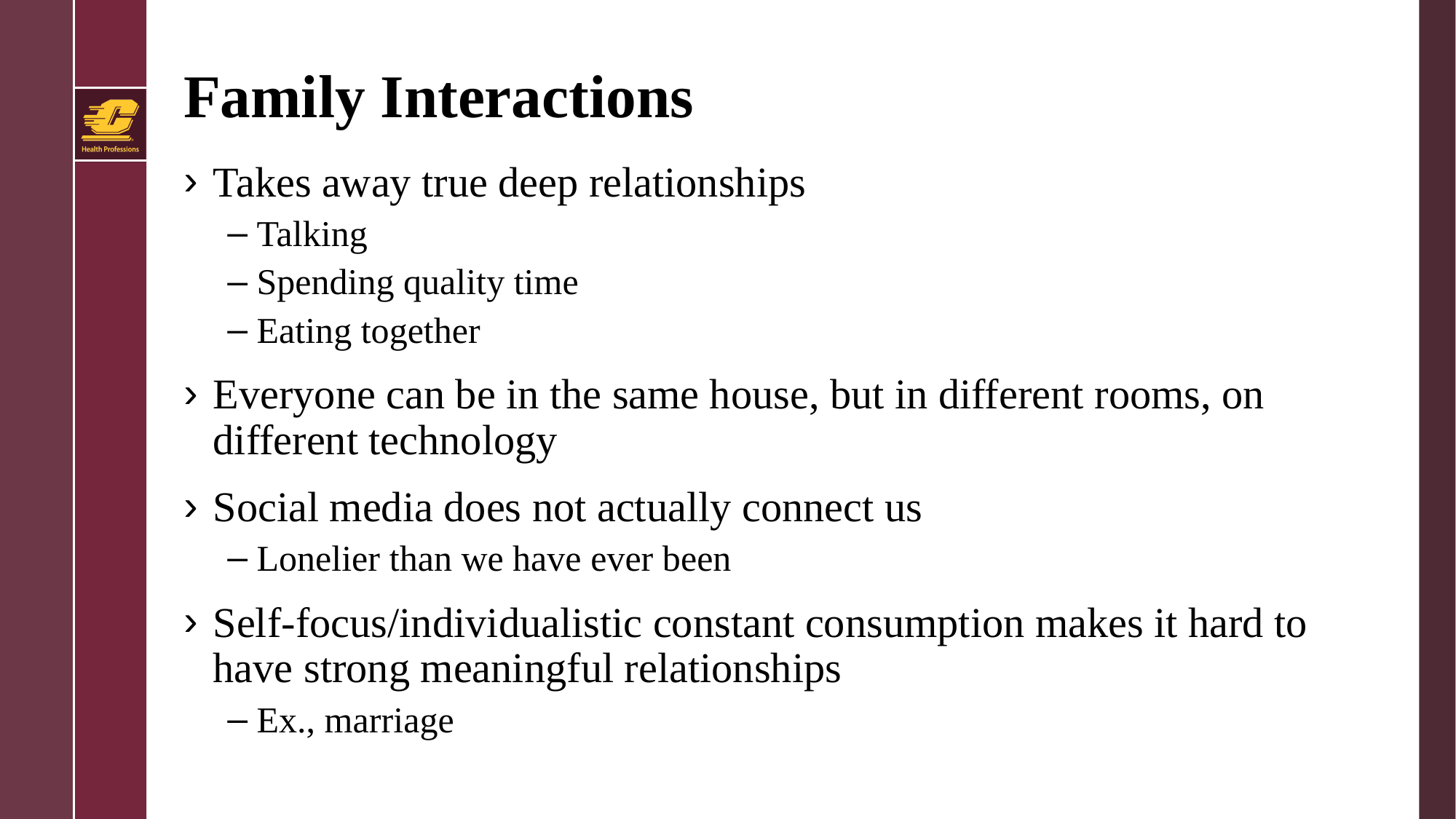

# Family Interactions
Takes away true deep relationships
Talking
Spending quality time
Eating together
Everyone can be in the same house, but in different rooms, on different technology
Social media does not actually connect us
Lonelier than we have ever been
Self-focus/individualistic constant consumption makes it hard to have strong meaningful relationships
Ex., marriage